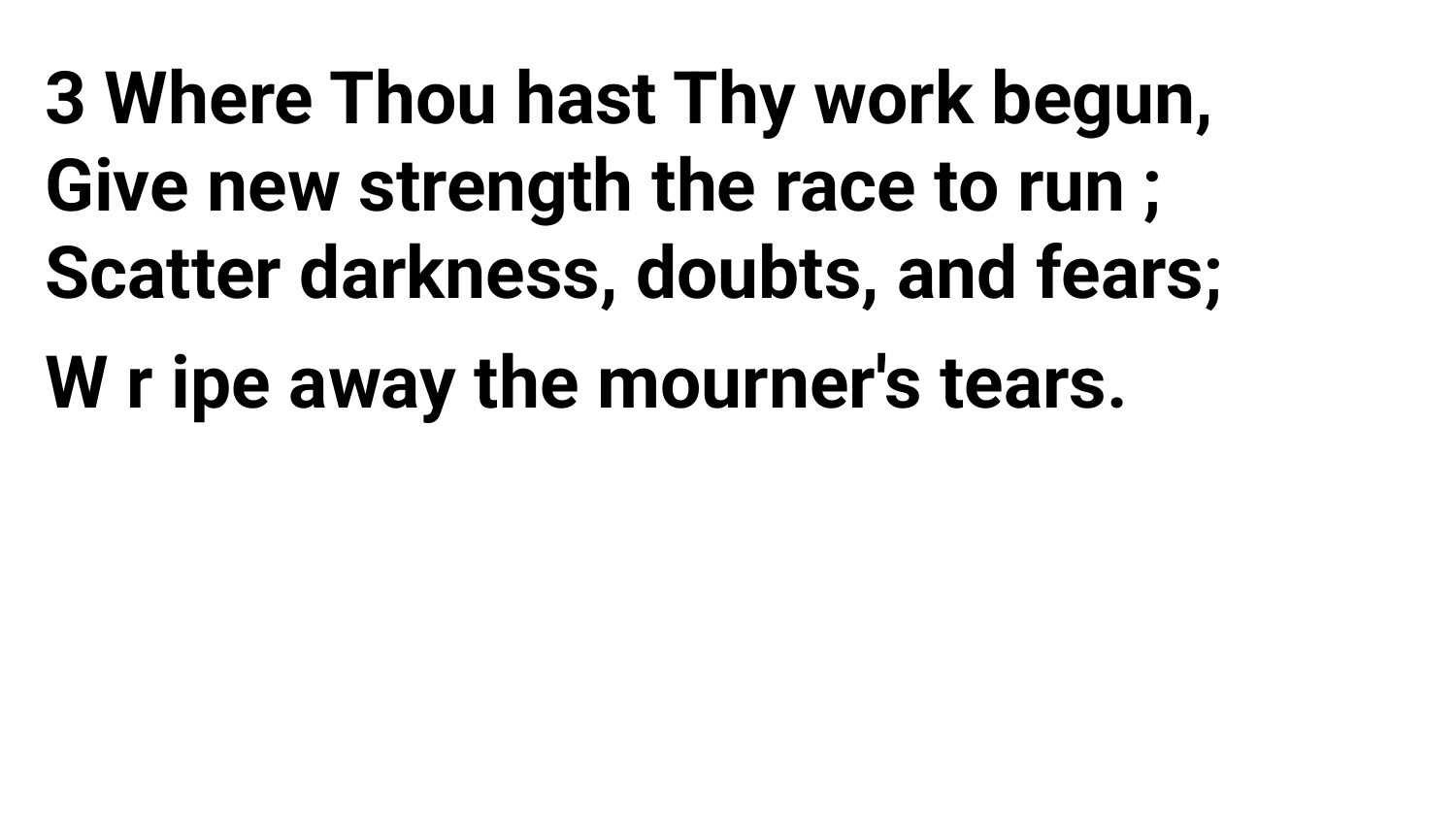

3 Where Thou hast Thy work begun,
Give new strength the race to run ;
Scatter darkness, doubts, and fears;
W r ipe away the mourner's tears.